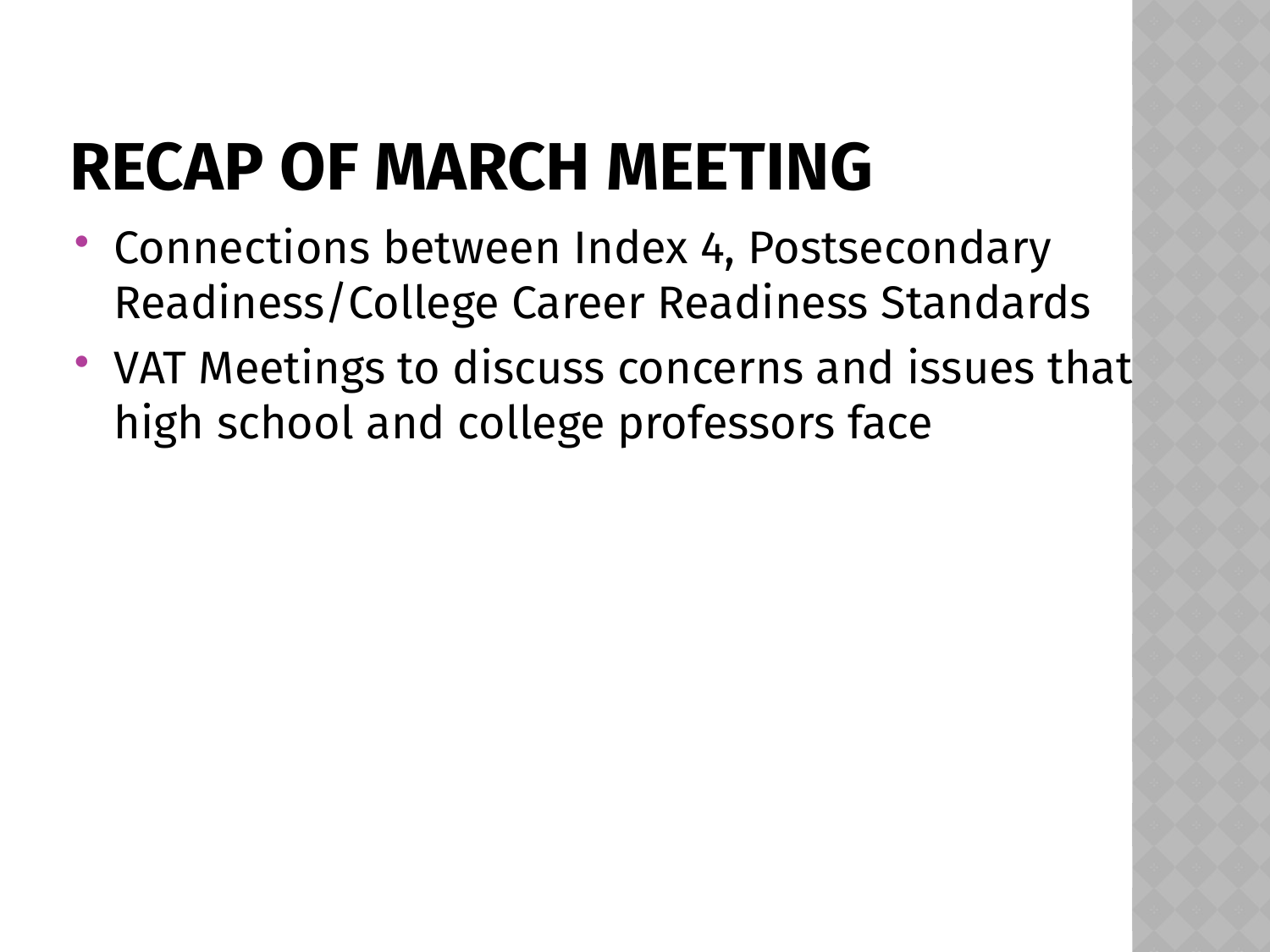

# Recap of March Meeting
Connections between Index 4, Postsecondary Readiness/College Career Readiness Standards
VAT Meetings to discuss concerns and issues that high school and college professors face